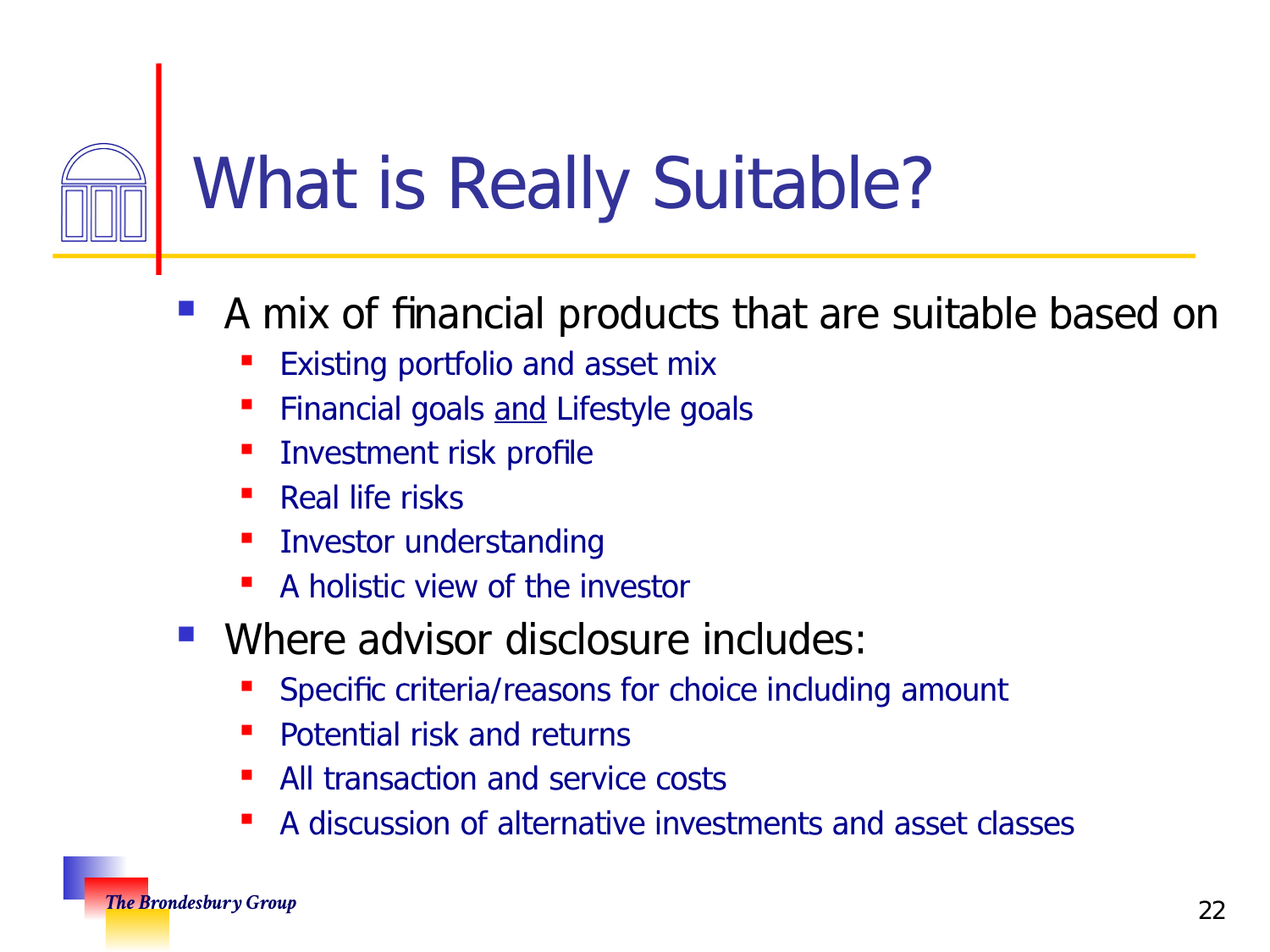

# What is Really Suitable?
A mix of financial products that are suitable based on
Existing portfolio and asset mix
Financial goals and Lifestyle goals
Investment risk profile
Real life risks
Investor understanding
A holistic view of the investor
Where advisor disclosure includes:
Specific criteria/reasons for choice including amount
Potential risk and returns
All transaction and service costs
A discussion of alternative investments and asset classes
22